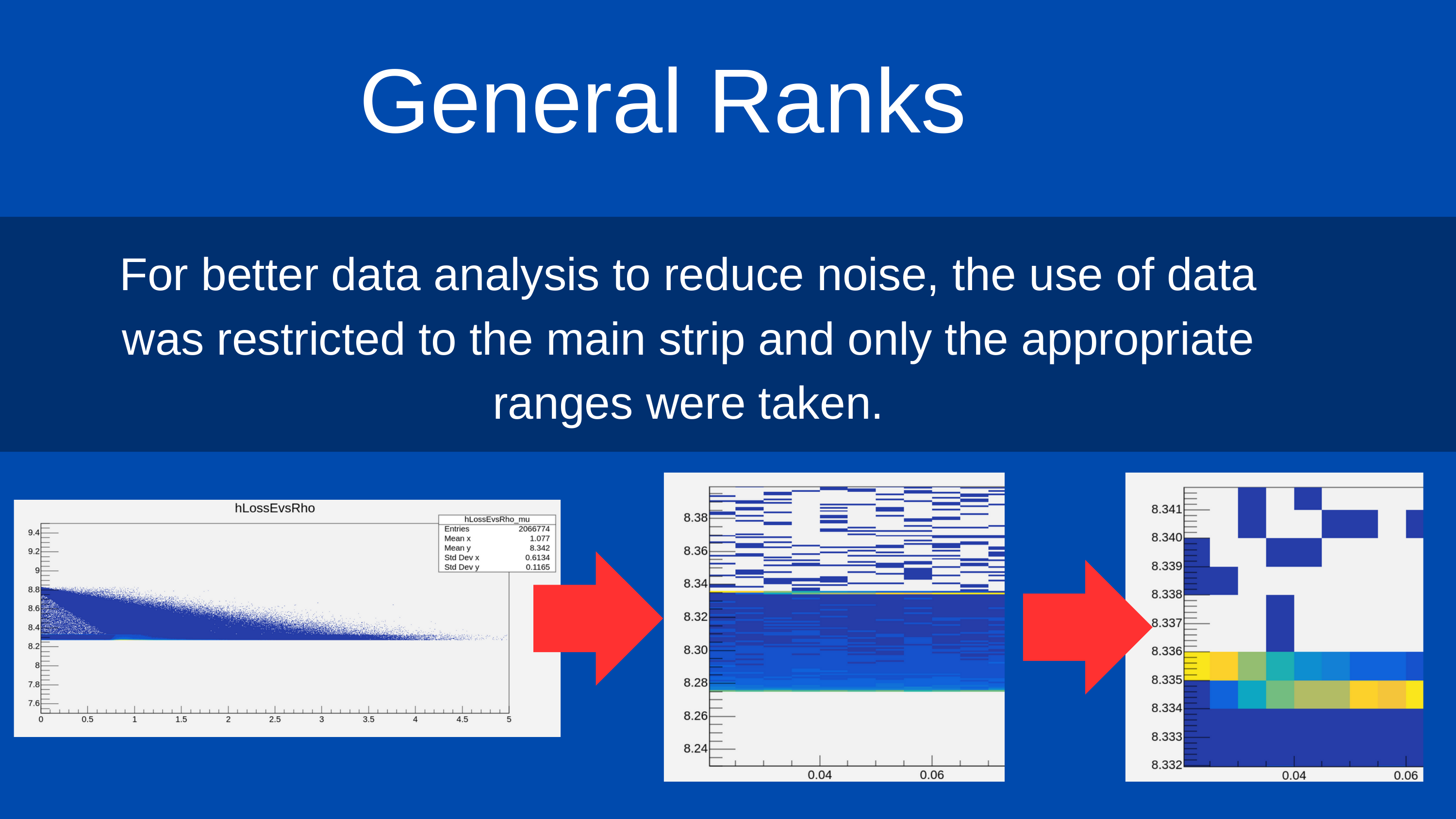

General Ranks
For better data analysis to reduce noise, the use of data was restricted to the main strip and only the appropriate ranges were taken.